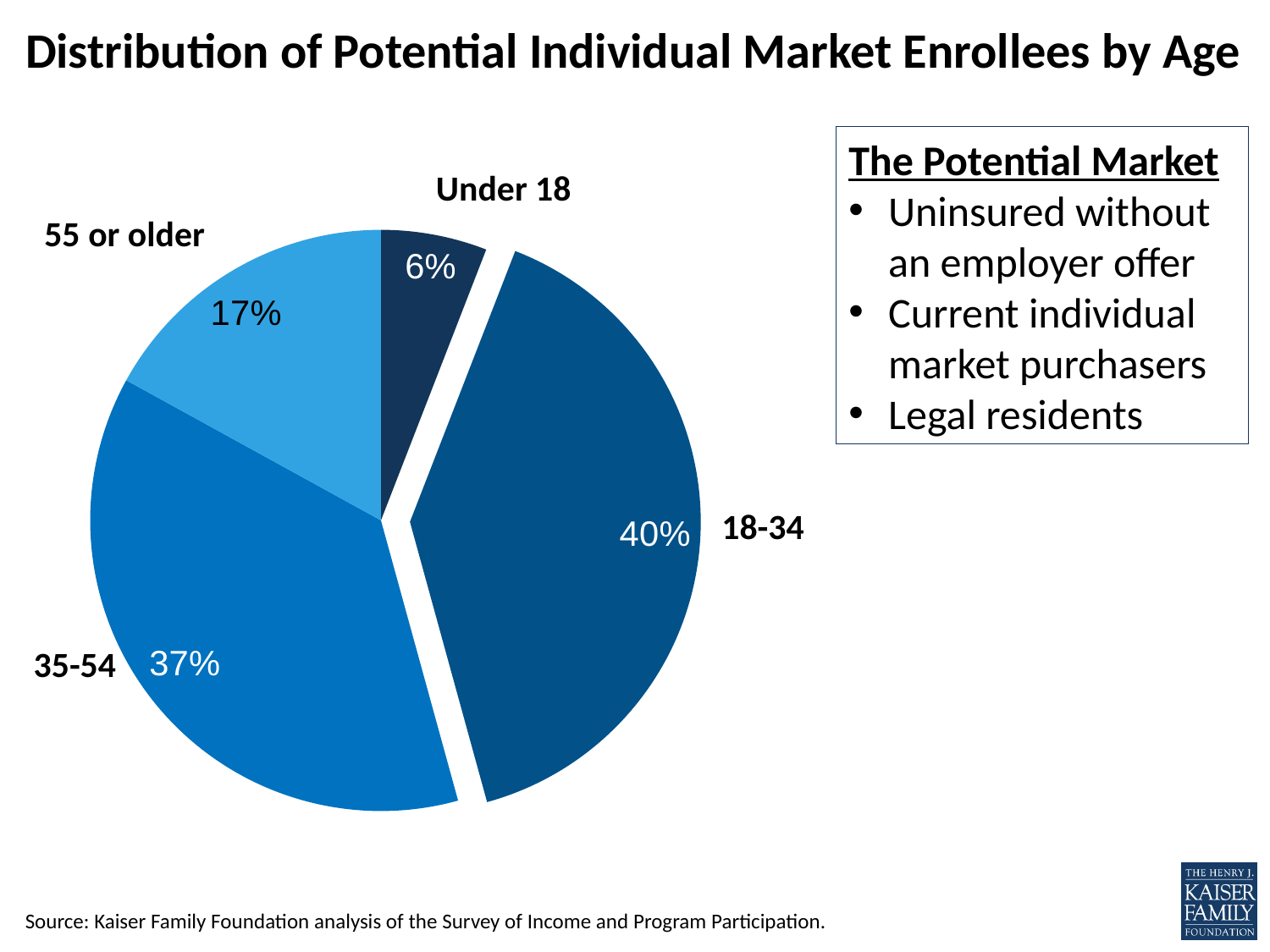

# Distribution of Potential Individual Market Enrollees by Age
The Potential Market
Uninsured without an employer offer
Current individual market purchasers
Legal residents

### Chart

| Category | Column1 |
|---|---|
| Under 18 | 0.05896431625775808 |
| 18-34 | 0.39829006920875354 |
| 35-54 | 0.3728586883257107 |
| 55 or older | 0.16988692620777734 |
Under 18
55 or older
18-34
35-54
Source: Kaiser Family Foundation analysis of the Survey of Income and Program Participation.